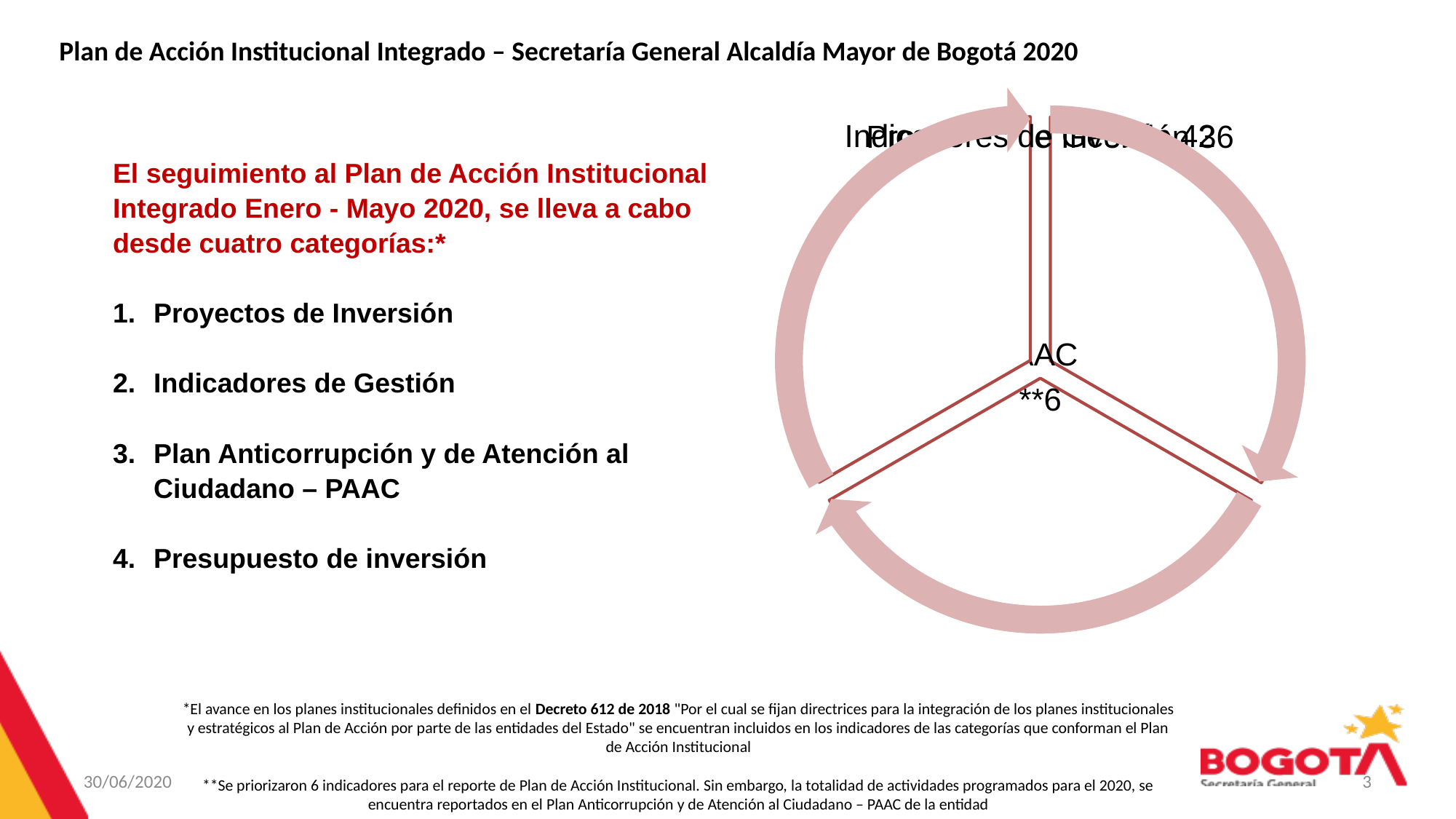

Plan de Acción Institucional Integrado – Secretaría General Alcaldía Mayor de Bogotá 2020
Proyectos de Inversión 36
PAAC
**6
Indicadores de Gestión 42
El seguimiento al Plan de Acción Institucional Integrado Enero - Mayo 2020, se lleva a cabo desde cuatro categorías:*

Proyectos de Inversión

Indicadores de Gestión

Plan Anticorrupción y de Atención al Ciudadano – PAAC

Presupuesto de inversión
*El avance en los planes institucionales definidos en el Decreto 612 de 2018 "Por el cual se fijan directrices para la integración de los planes institucionales y estratégicos al Plan de Acción por parte de las entidades del Estado" se encuentran incluidos en los indicadores de las categorías que conforman el Plan de Acción Institucional

**Se priorizaron 6 indicadores para el reporte de Plan de Acción Institucional. Sin embargo, la totalidad de actividades programados para el 2020, se encuentra reportados en el Plan Anticorrupción y de Atención al Ciudadano – PAAC de la entidad
30/06/2020
3